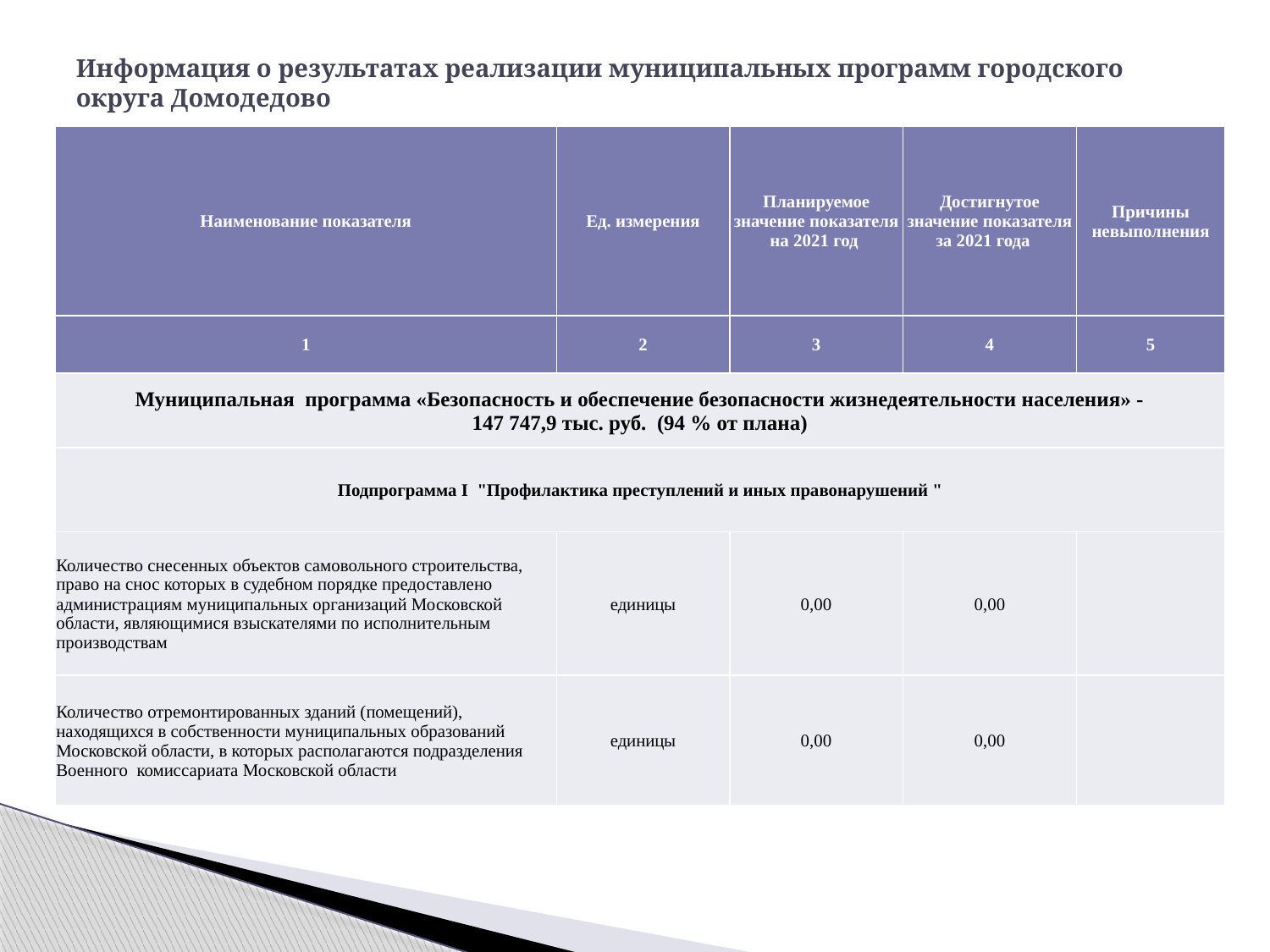

# Информация о результатах реализации муниципальных программ городского округа Домодедово
| Наименование показателя | Ед. измерения | Планируемое значение показателя на 2021 год | Достигнутое значение показателя за 2021 года | Причины невыполнения |
| --- | --- | --- | --- | --- |
| 1 | 2 | 3 | 4 | 5 |
| Муниципальная программа «Безопасность и обеспечение безопасности жизнедеятельности населения» - 147 747,9 тыс. руб. (94 % от плана) |  |  |  |  |
| Подпрограмма I "Профилактика преступлений и иных правонарушений " |  |  |  |  |
| Количество снесенных объектов самовольного строительства, право на снос которых в судебном порядке предоставлено администрациям муниципальных организаций Московской области, являющимися взыскателями по исполнительным производствам | единицы | 0,00 | 0,00 |  |
| Количество отремонтированных зданий (помещений), находящихся в собственности муниципальных образований Московской области, в которых располагаются подразделения Военного комиссариата Московской области | единицы | 0,00 | 0,00 |  |